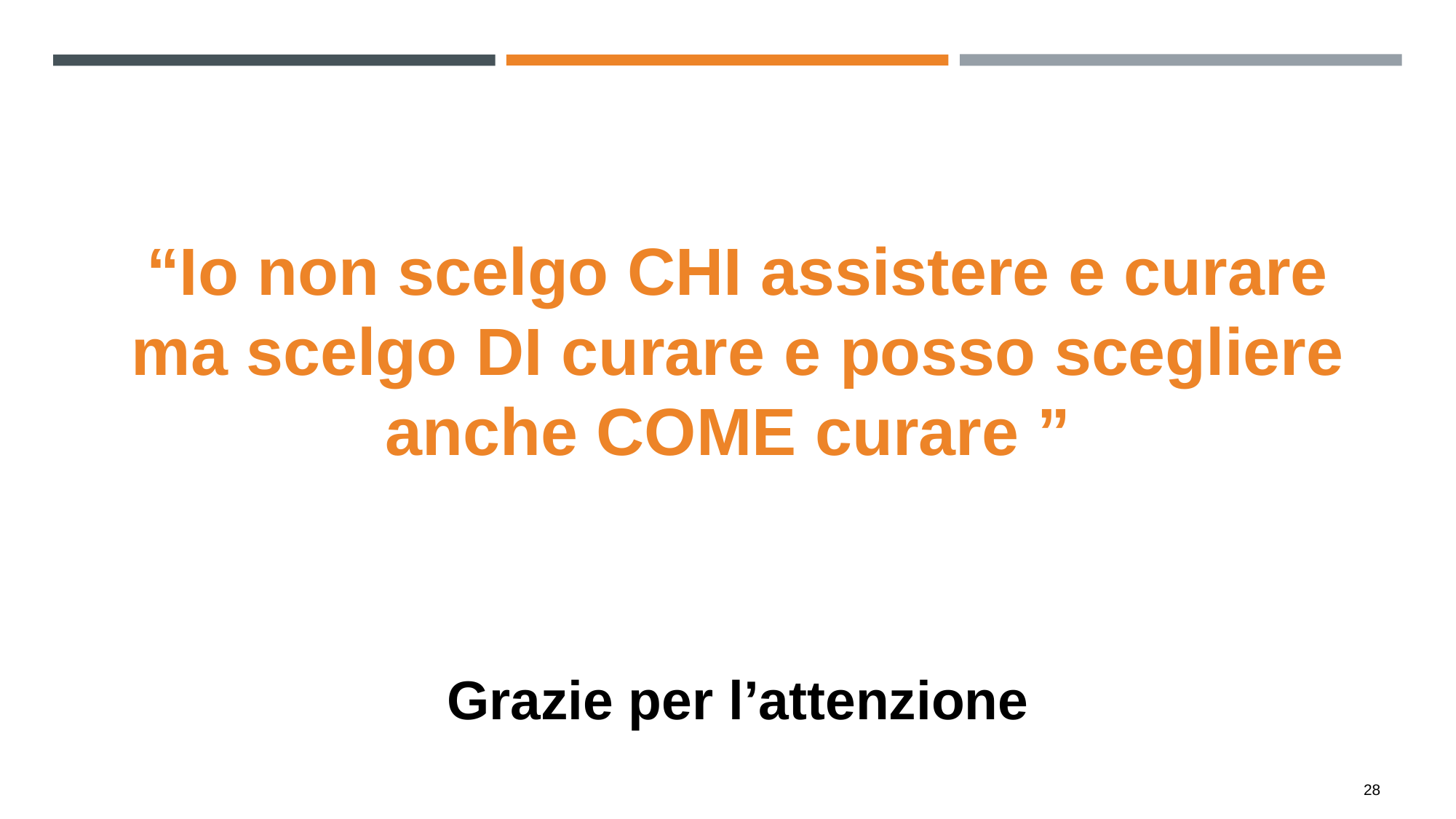

“Io non scelgo CHI assistere e curare ma scelgo DI curare e posso scegliere anche COME curare ”

Grazie per l’attenzione
28